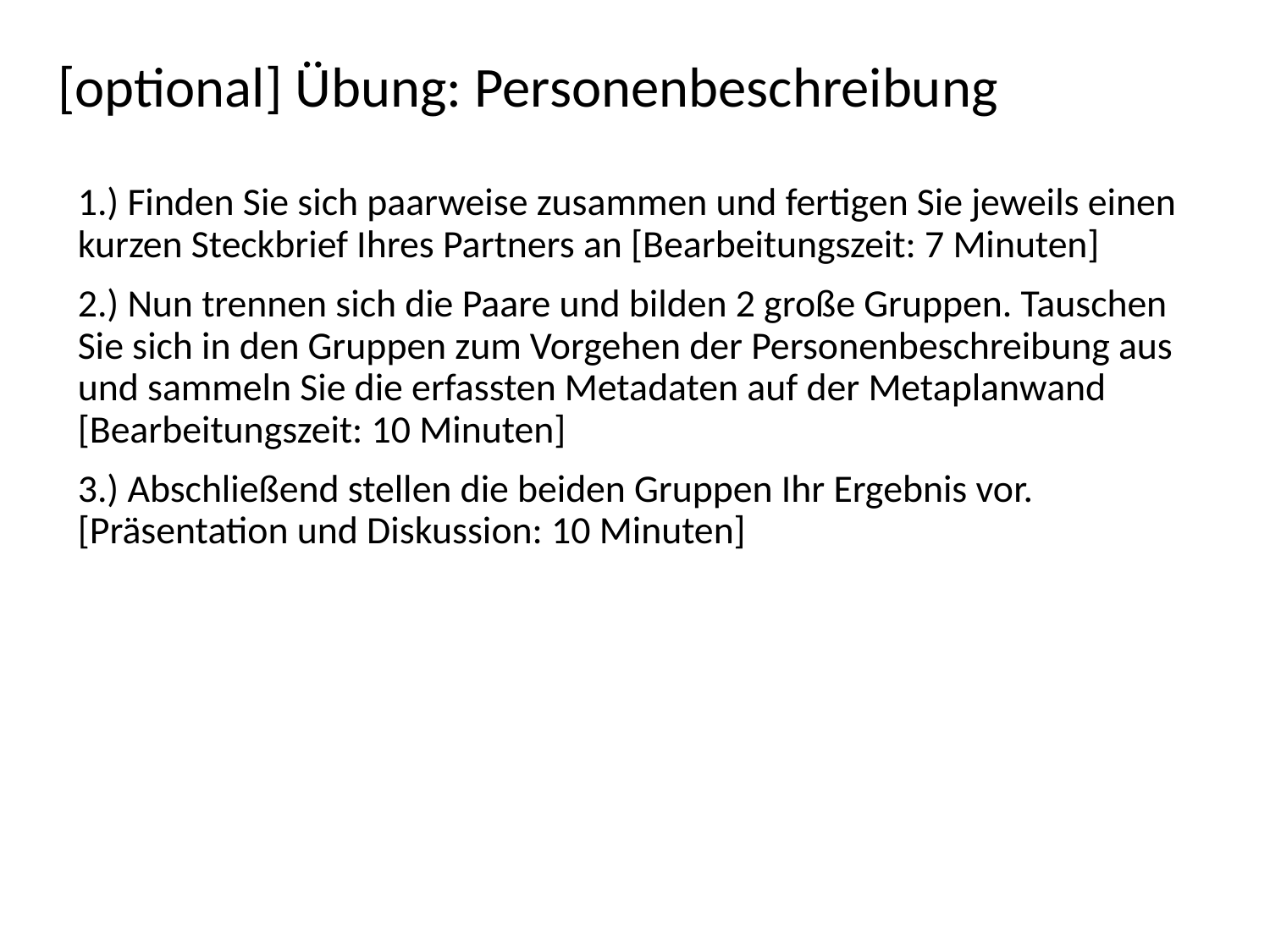

# [optional] Übung: Personenbeschreibung
1.) Finden Sie sich paarweise zusammen und fertigen Sie jeweils einen kurzen Steckbrief Ihres Partners an [Bearbeitungszeit: 7 Minuten]
2.) Nun trennen sich die Paare und bilden 2 große Gruppen. Tauschen Sie sich in den Gruppen zum Vorgehen der Personenbeschreibung aus und sammeln Sie die erfassten Metadaten auf der Metaplanwand [Bearbeitungszeit: 10 Minuten]
3.) Abschließend stellen die beiden Gruppen Ihr Ergebnis vor. [Präsentation und Diskussion: 10 Minuten]